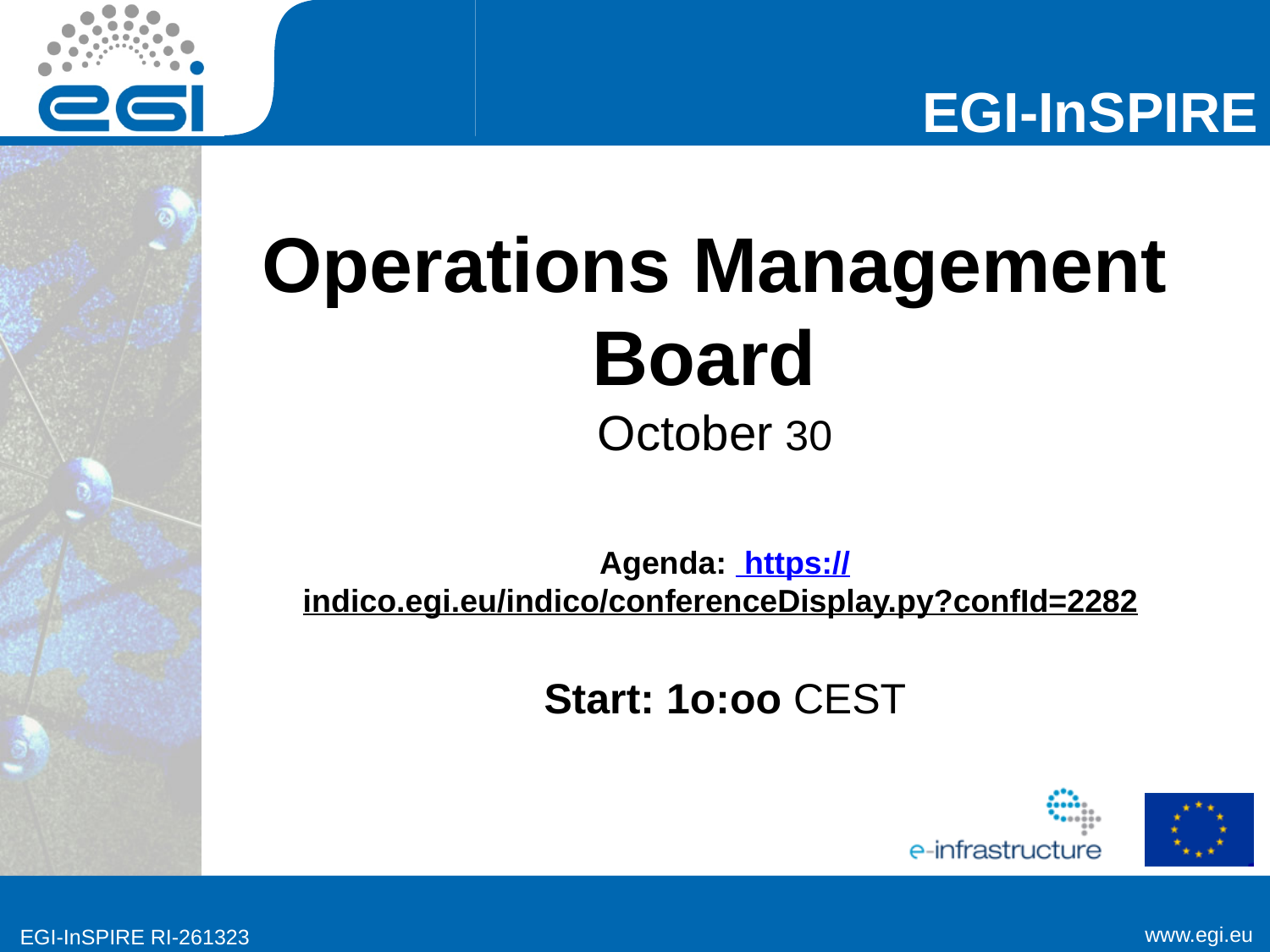

# Operations Management Board October 30
Agenda:  https://indico.egi.eu/indico/conferenceDisplay.py?confId=2282

Start: 1o:oo CEST